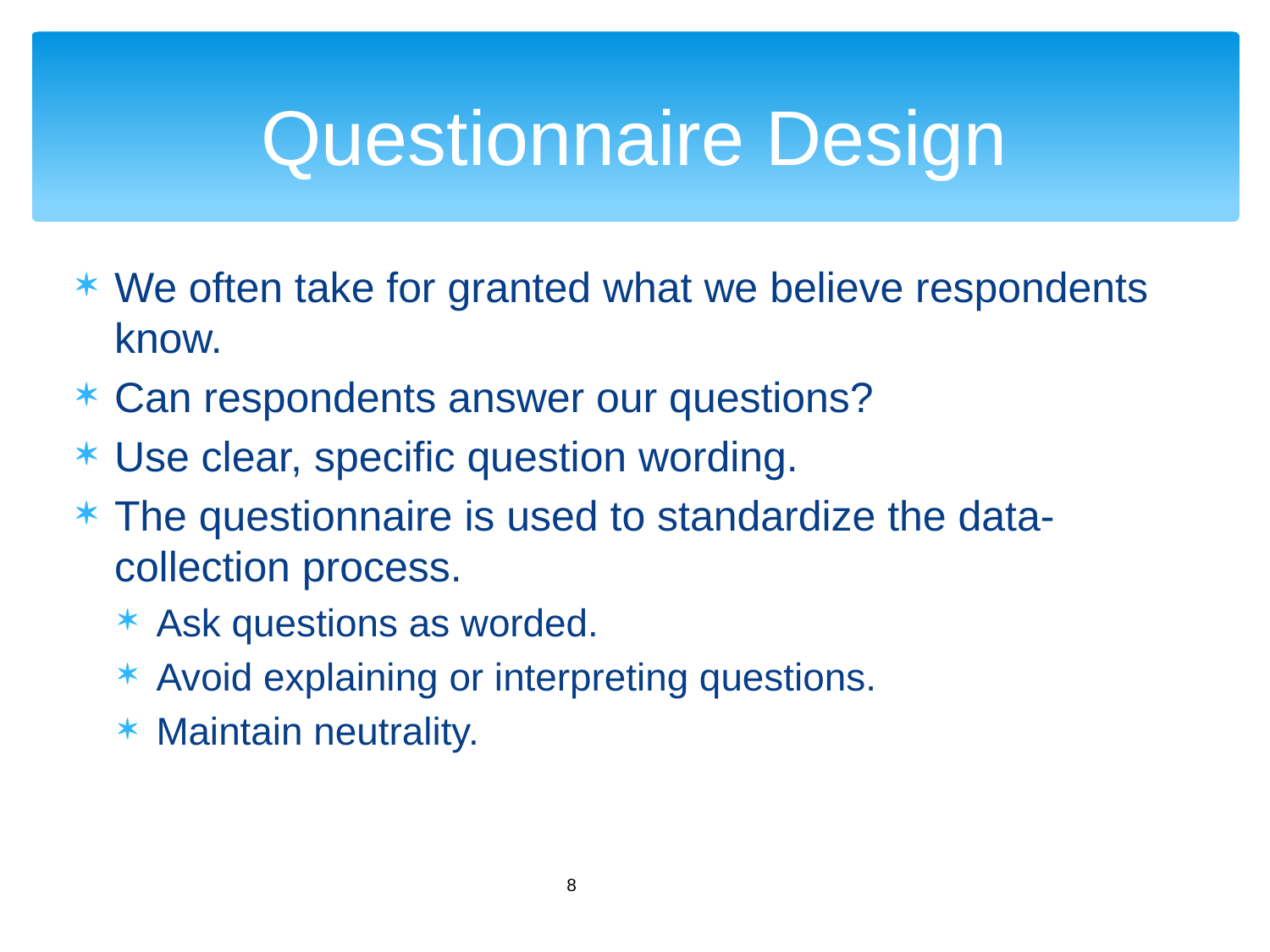

# Questionnaire Design
We often take for granted what we believe respondents know.
Can respondents answer our questions?
Use clear, specific question wording.
The questionnaire is used to standardize the data-collection process.
Ask questions as worded.
Avoid explaining or interpreting questions.
Maintain neutrality.
8